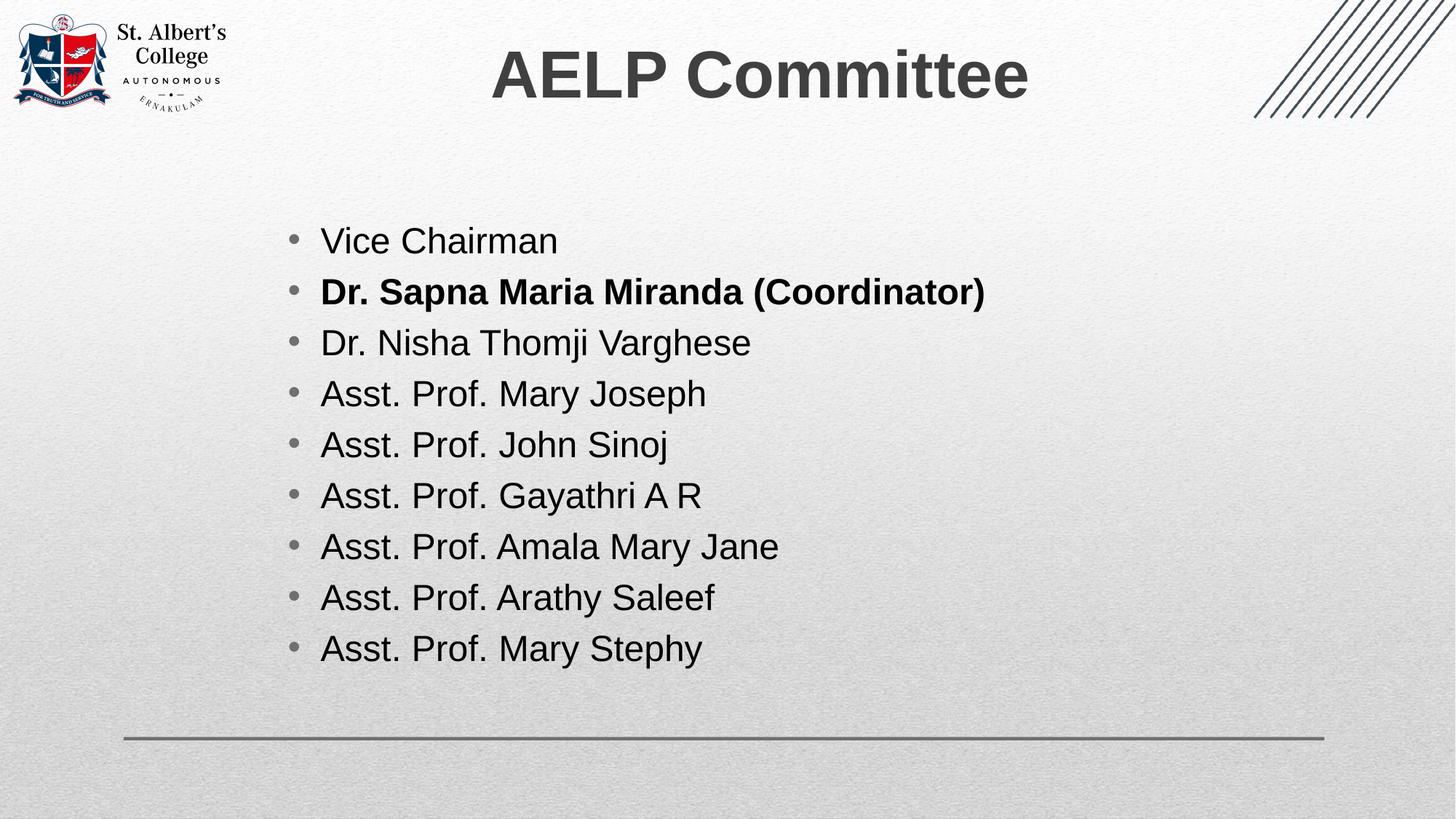

AELP Committee
Vice Chairman
Dr. Sapna Maria Miranda (Coordinator)
Dr. Nisha Thomji Varghese
Asst. Prof. Mary Joseph
Asst. Prof. John Sinoj
Asst. Prof. Gayathri A R
Asst. Prof. Amala Mary Jane
Asst. Prof. Arathy Saleef
Asst. Prof. Mary Stephy